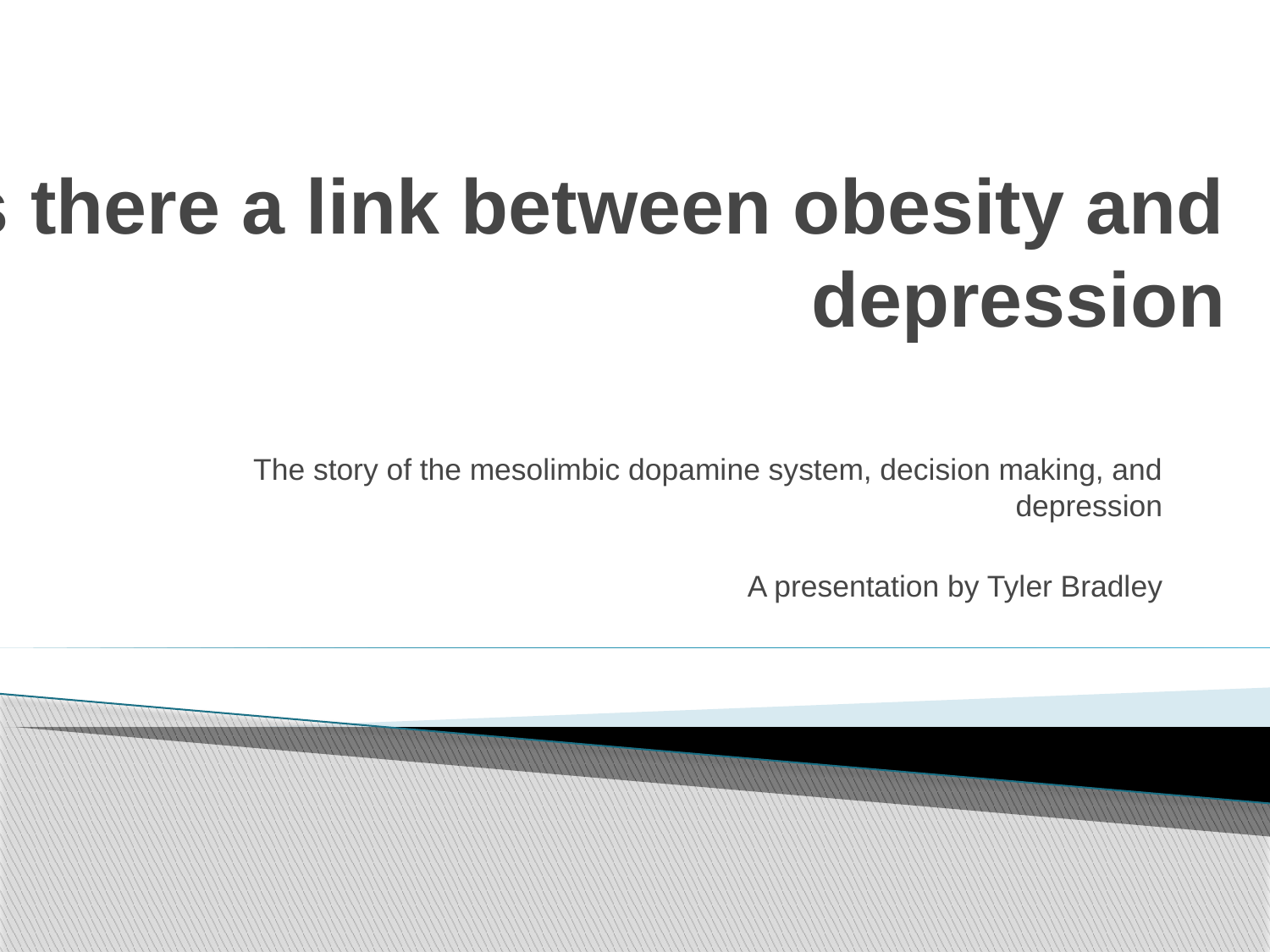

# Is there a link between obesity and depression
The story of the mesolimbic dopamine system, decision making, and depression

A presentation by Tyler Bradley